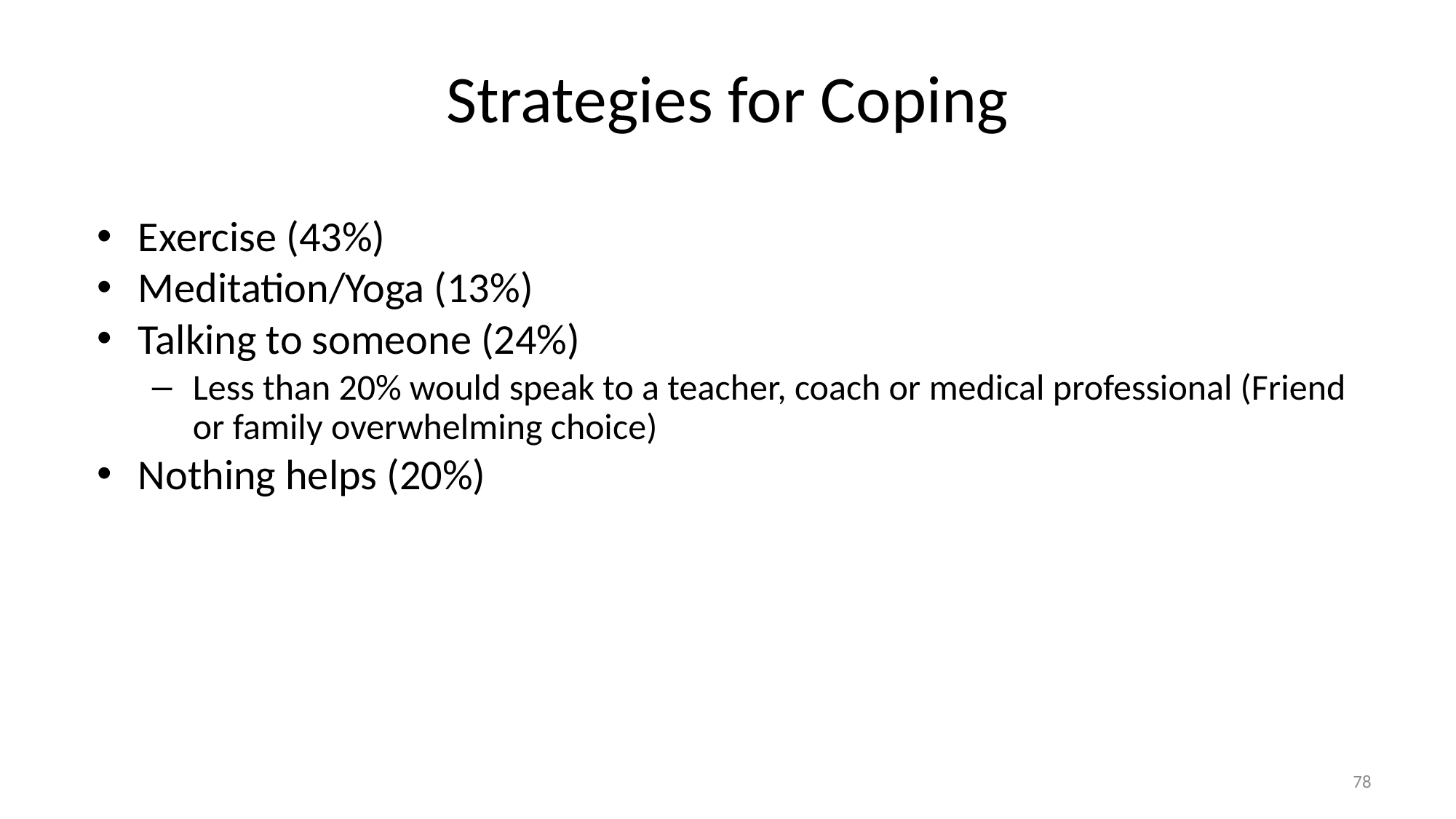

# Strategies for Coping
Exercise (43%)
Meditation/Yoga (13%)
Talking to someone (24%)
Less than 20% would speak to a teacher, coach or medical professional (Friend or family overwhelming choice)
Nothing helps (20%)
78